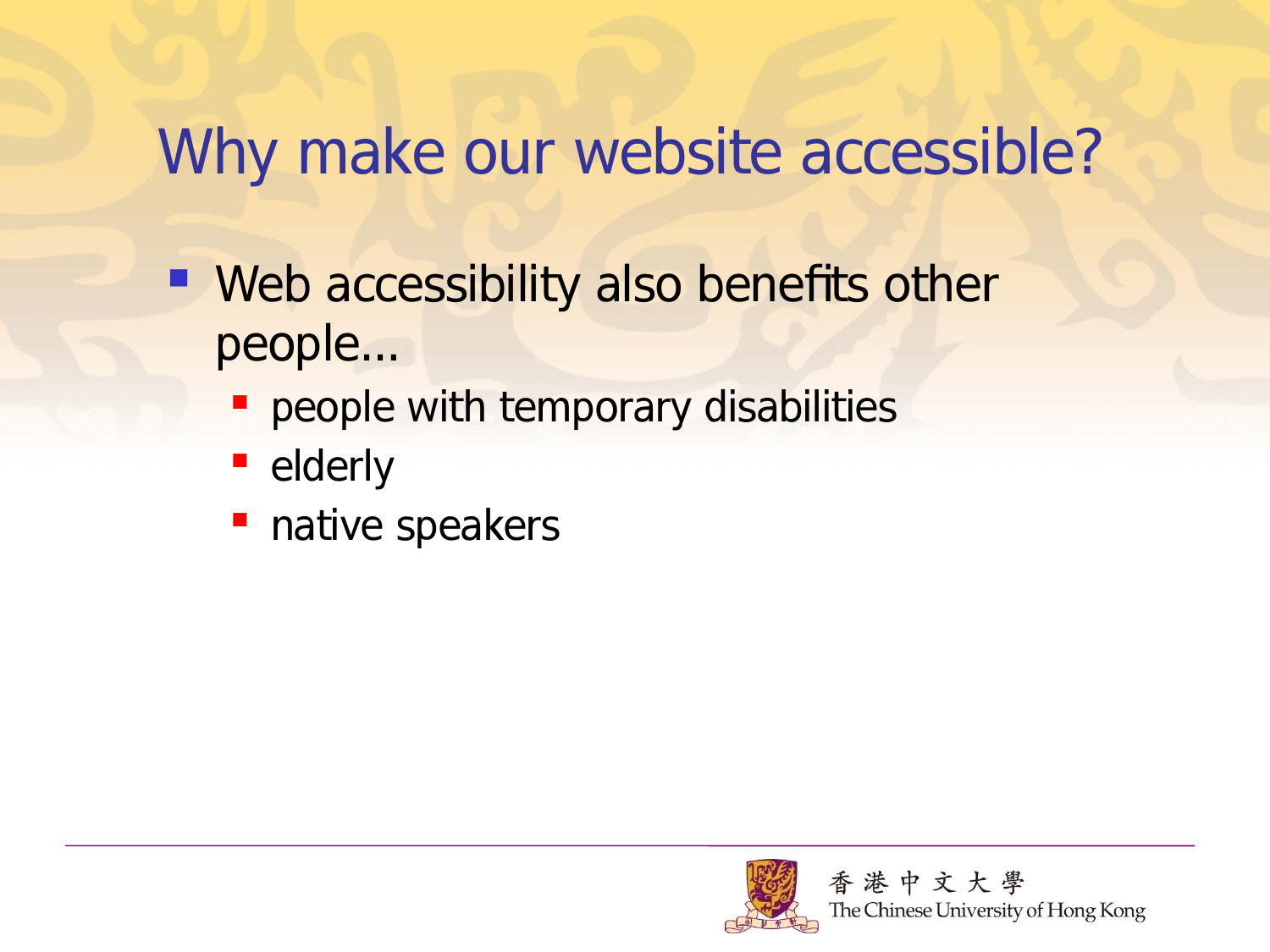

# Why make our website accessible?
Web accessibility also benefits other people…
people with temporary disabilities
elderly
native speakers